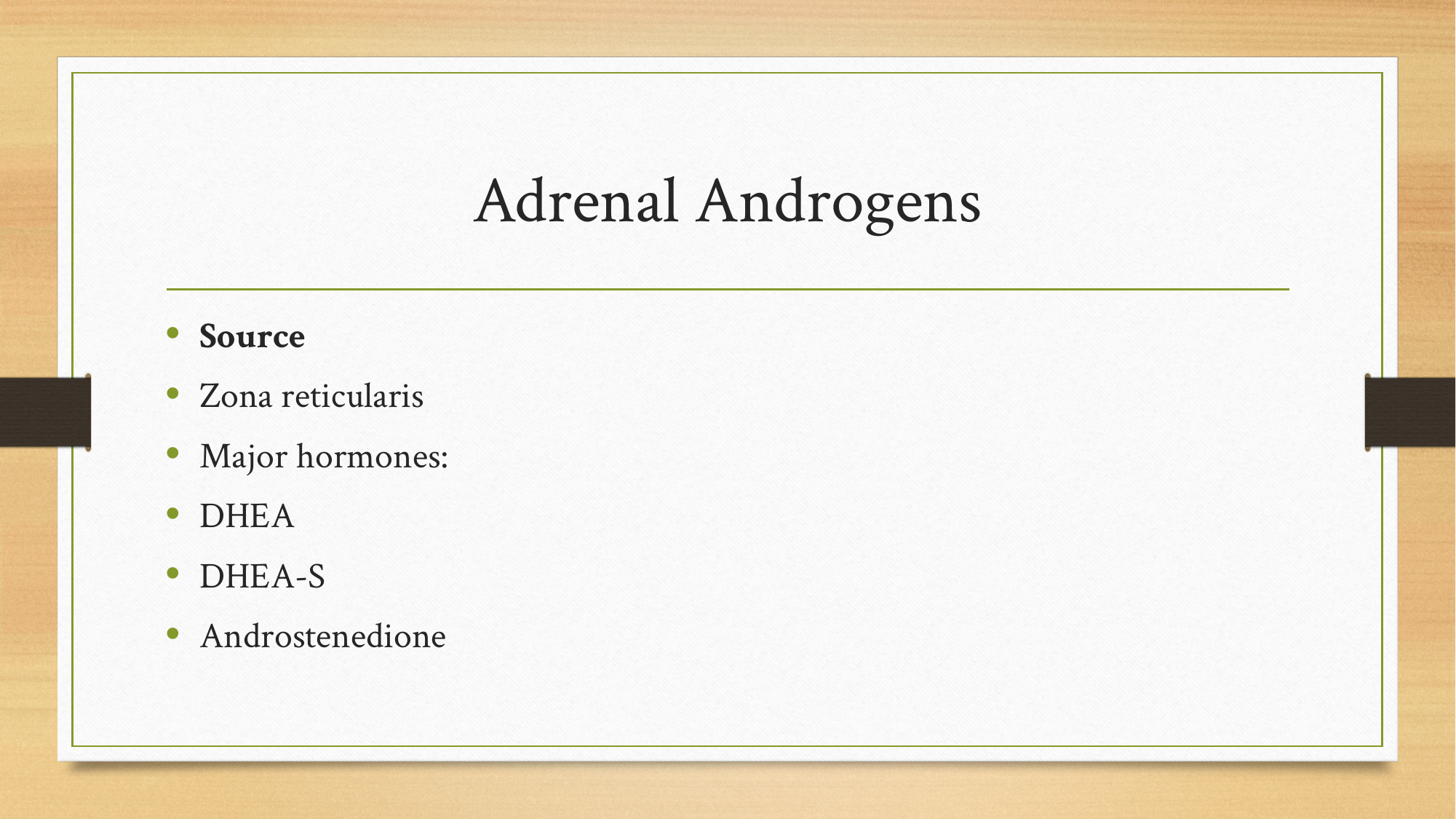

# Adrenal Androgens
Source
Zona reticularis
Major hormones:
DHEA
DHEA-S
Androstenedione